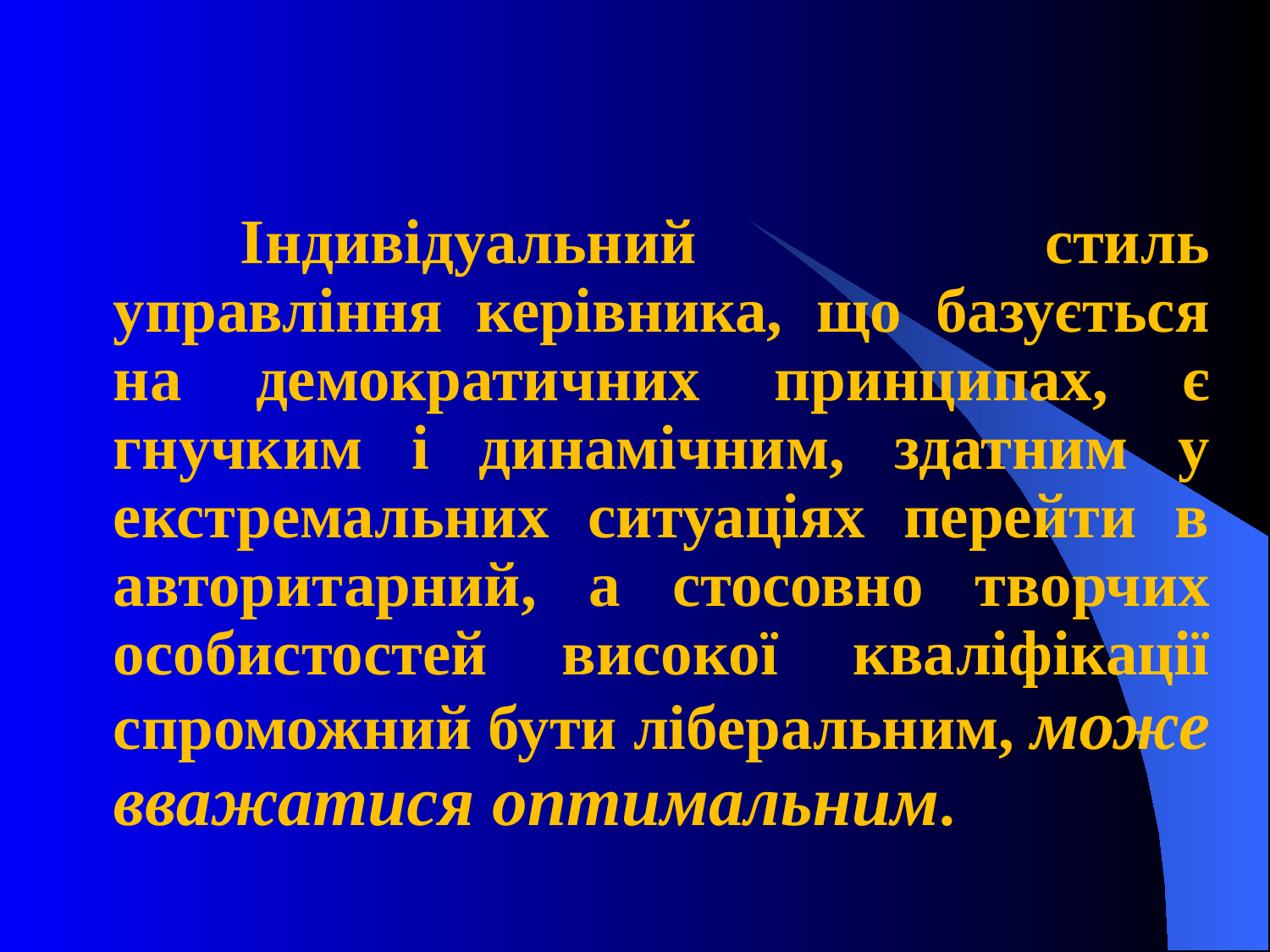

Індивідуальний стиль управління керівника, що базується на демократичних принципах, є гнучким і динамічним, здатним у екстремальних ситуаціях перейти в авторитарний, а стосовно творчих особистостей високої кваліфікації спроможний бути ліберальним, може вважатися оптимальним.